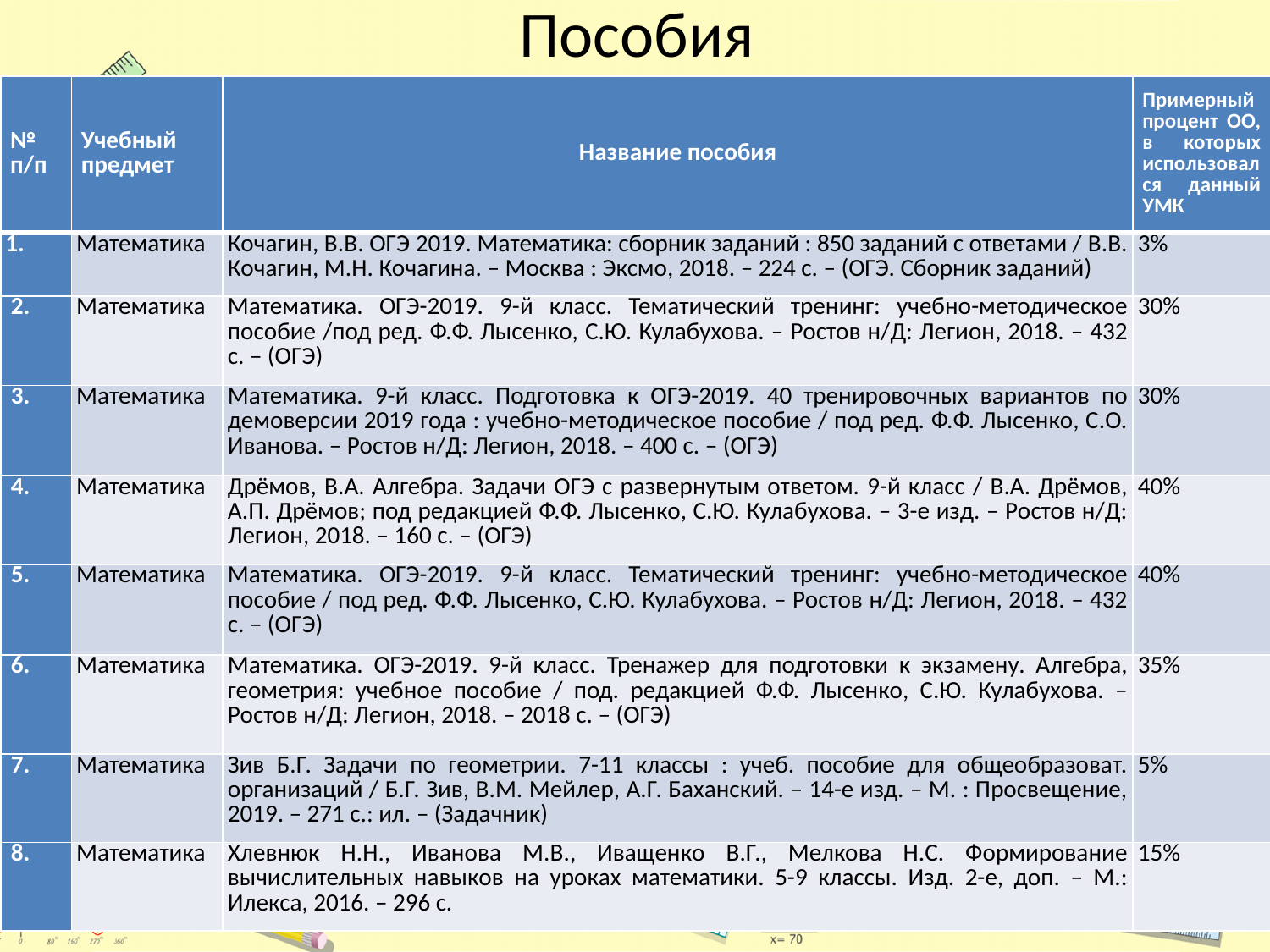

# Пособия
| № п/п | Учебный предмет | Название пособия | Примерный процент ОО, в которых использовался данный УМК |
| --- | --- | --- | --- |
| 1. | Математика | Кочагин, В.В. ОГЭ 2019. Математика: сборник заданий : 850 заданий с ответами / В.В. Кочагин, М.Н. Кочагина. – Москва : Эксмо, 2018. – 224 с. – (ОГЭ. Сборник заданий) | 3% |
| 2. | Математика | Математика. ОГЭ-2019. 9-й класс. Тематический тренинг: учебно-методическое пособие /под ред. Ф.Ф. Лысенко, С.Ю. Кулабухова. – Ростов н/Д: Легион, 2018. – 432 с. – (ОГЭ) | 30% |
| 3. | Математика | Математика. 9-й класс. Подготовка к ОГЭ-2019. 40 тренировочных вариантов по демоверсии 2019 года : учебно-методическое пособие / под ред. Ф.Ф. Лысенко, С.О. Иванова. – Ростов н/Д: Легион, 2018. – 400 с. – (ОГЭ) | 30% |
| 4. | Математика | Дрёмов, В.А. Алгебра. Задачи ОГЭ с развернутым ответом. 9-й класс / В.А. Дрёмов, А.П. Дрёмов; под редакцией Ф.Ф. Лысенко, С.Ю. Кулабухова. – 3-е изд. – Ростов н/Д: Легион, 2018. – 160 с. – (ОГЭ) | 40% |
| 5. | Математика | Математика. ОГЭ-2019. 9-й класс. Тематический тренинг: учебно-методическое пособие / под ред. Ф.Ф. Лысенко, С.Ю. Кулабухова. – Ростов н/Д: Легион, 2018. – 432 с. – (ОГЭ) | 40% |
| 6. | Математика | Математика. ОГЭ-2019. 9-й класс. Тренажер для подготовки к экзамену. Алгебра, геометрия: учебное пособие / под. редакцией Ф.Ф. Лысенко, С.Ю. Кулабухова. – Ростов н/Д: Легион, 2018. – 2018 с. – (ОГЭ) | 35% |
| 7. | Математика | Зив Б.Г. Задачи по геометрии. 7-11 классы : учеб. пособие для общеобразоват. организаций / Б.Г. Зив, В.М. Мейлер, А.Г. Баханский. – 14-е изд. – М. : Просвещение, 2019. – 271 с.: ил. – (Задачник) | 5% |
| 8. | Математика | Хлевнюк Н.Н., Иванова М.В., Иващенко В.Г., Мелкова Н.С. Формирование вычислительных навыков на уроках математики. 5-9 классы. Изд. 2-е, доп. – М.: Илекса, 2016. – 296 с. | 15% |